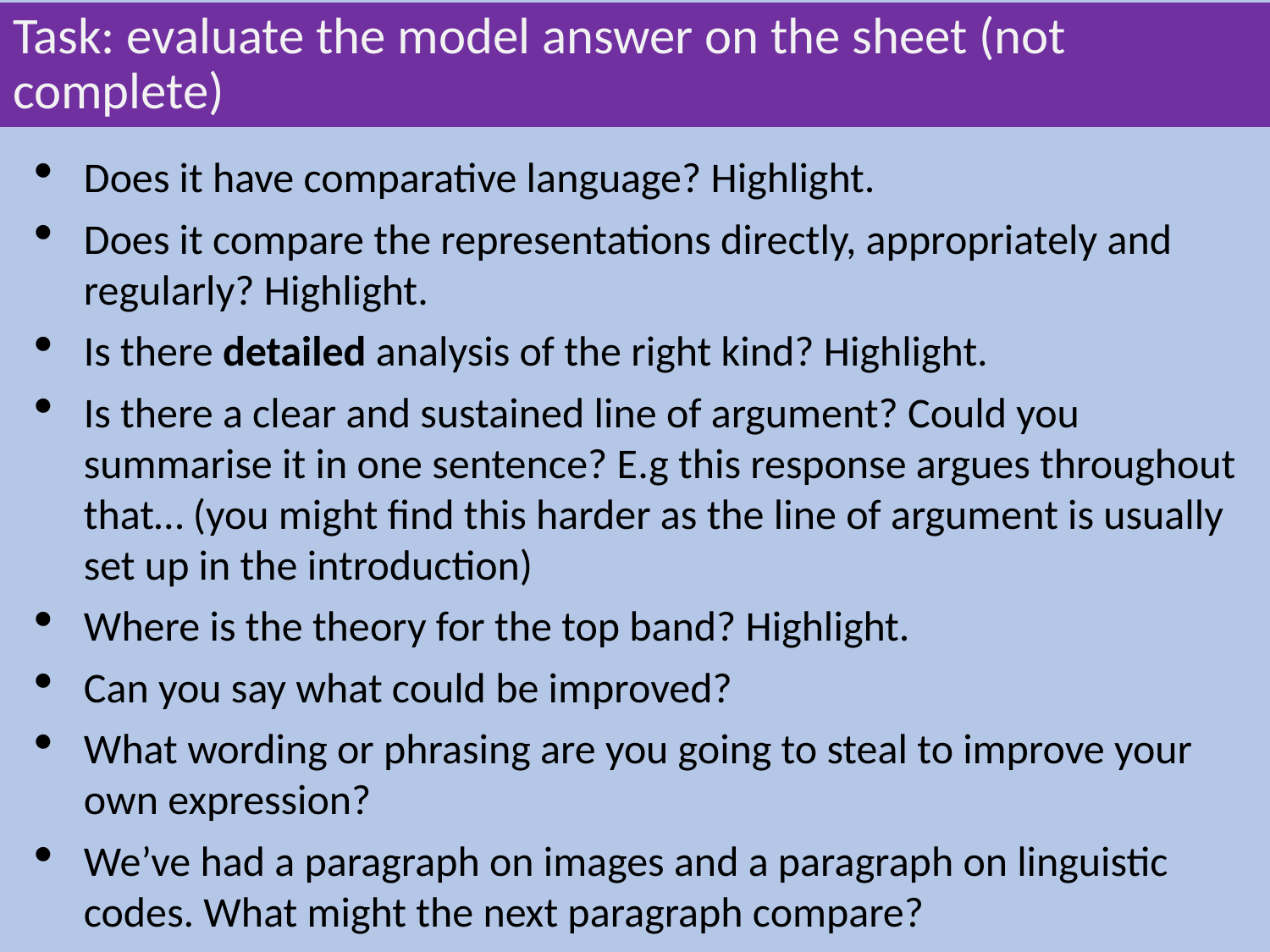

# Task: evaluate the model answer on the sheet (not complete)
Does it have comparative language? Highlight.
Does it compare the representations directly, appropriately and regularly? Highlight.
Is there detailed analysis of the right kind? Highlight.
Is there a clear and sustained line of argument? Could you summarise it in one sentence? E.g this response argues throughout that… (you might find this harder as the line of argument is usually set up in the introduction)
Where is the theory for the top band? Highlight.
Can you say what could be improved?
What wording or phrasing are you going to steal to improve your own expression?
We’ve had a paragraph on images and a paragraph on linguistic codes. What might the next paragraph compare?